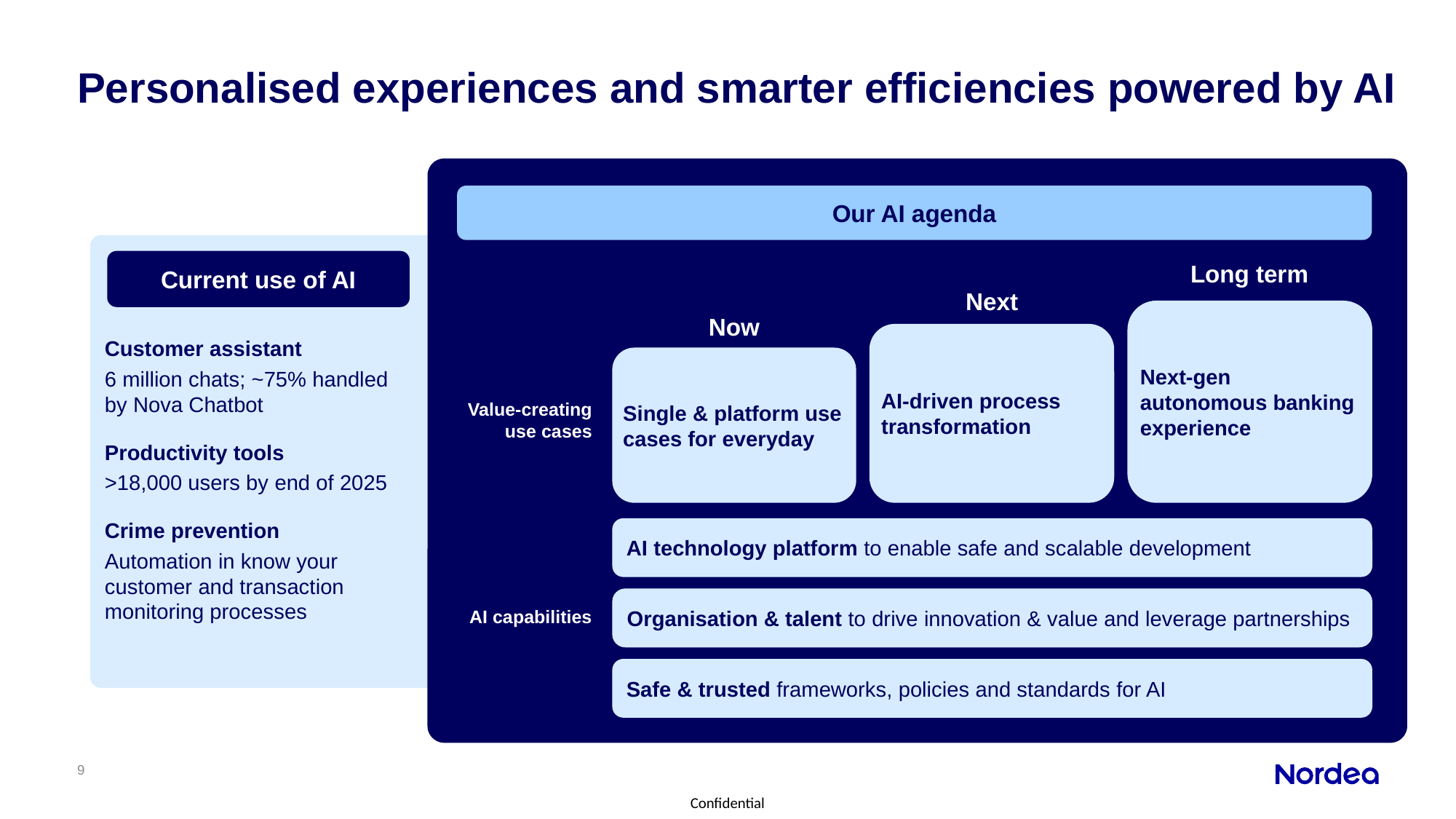

Personalised experiences and smarter efficiencies powered by AI

Our AI agenda

Long term
Current use of AI
Customer assistant
6 million chats; ~75% handled by Nova Chatbot
Productivity tools
>18,000 users by end of 2025
Crime prevention
Automation in know your customer and transaction monitoring processes

Long term
Next
Next
Now
Next-gen autonomous banking experience
Now
AI-driven process transformation
Single & platform use cases for everyday
Value-creating use cases
AI technology platform to enable safe and scalable development
Organisation & talent to drive innovation & value and leverage partnerships
AI capabilities
Safe & trusted frameworks, policies and standards for AI
9